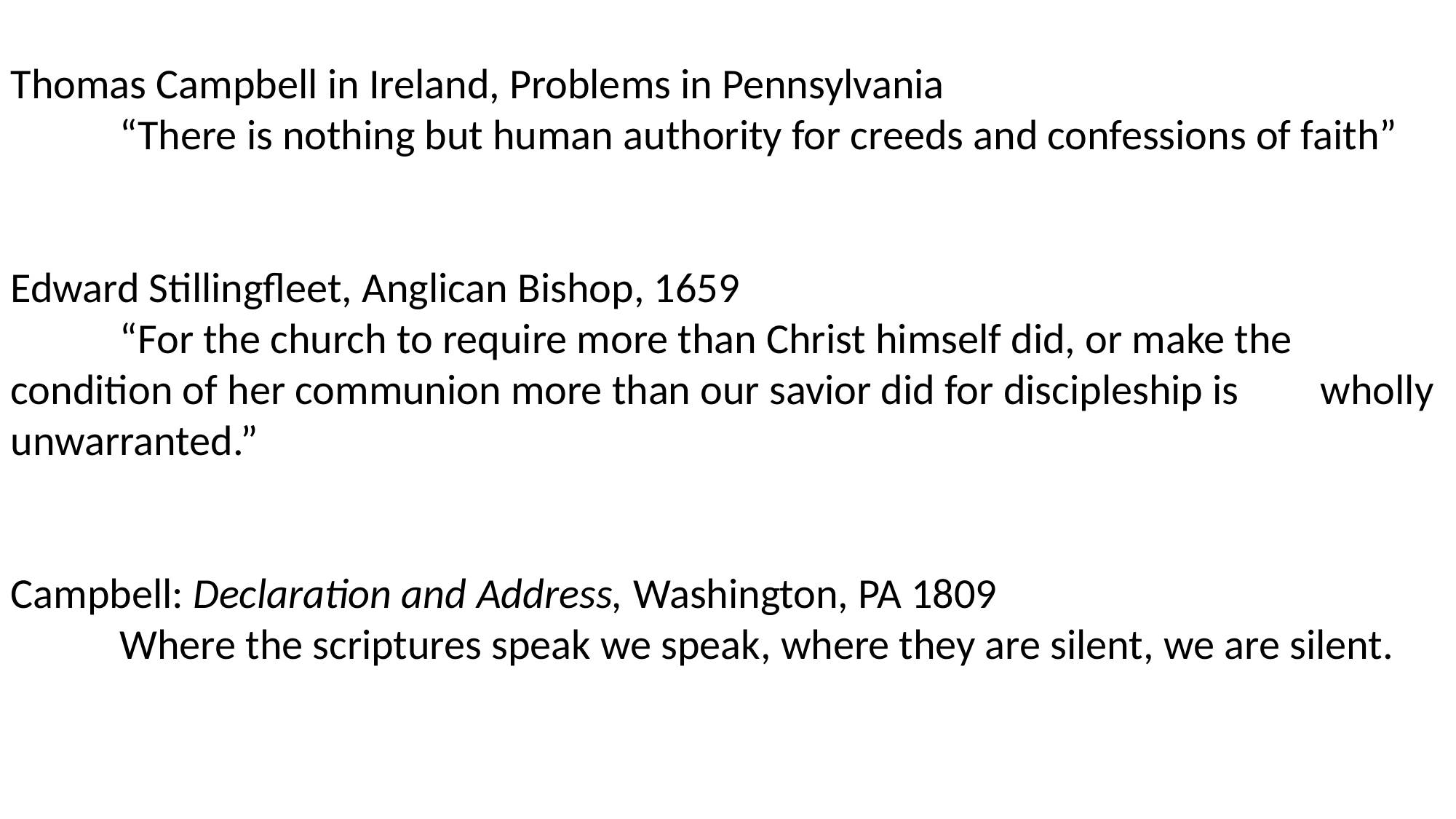

Thomas Campbell in Ireland, Problems in Pennsylvania
	“There is nothing but human authority for creeds and confessions of faith”

Edward Stillingfleet, Anglican Bishop, 1659
	“For the church to require more than Christ himself did, or make the          	condition of her communion more than our savior did for discipleship is 	wholly unwarranted.”

Campbell: Declaration and Address, Washington, PA 1809
	Where the scriptures speak we speak, where they are silent, we are silent.